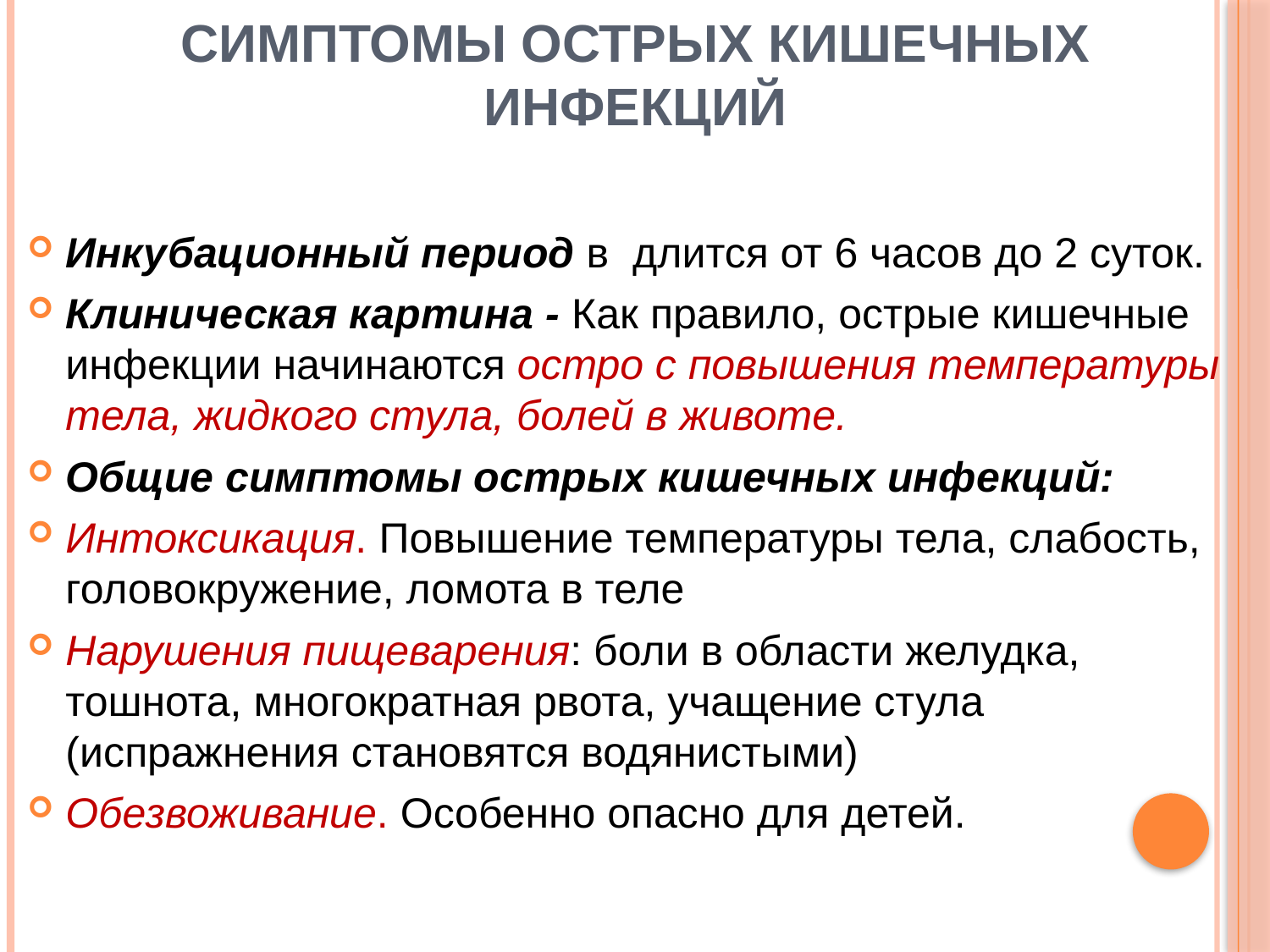

# Симптомы острых кишечных инфекций

Инкубационный период в  длится от 6 часов до 2 суток.
Клиническая картина - Как правило, острые кишечные инфекции начинаются остро с повышения температуры тела, жидкого стула, болей в животе.
Общие симптомы острых кишечных инфекций:
Интоксикация. Повышение температуры тела, слабость, головокружение, ломота в теле
Нарушения пищеварения: боли в области желудка, тошнота, многократная рвота, учащение стула (испражнения становятся водянистыми)
Обезвоживание. Особенно опасно для детей.